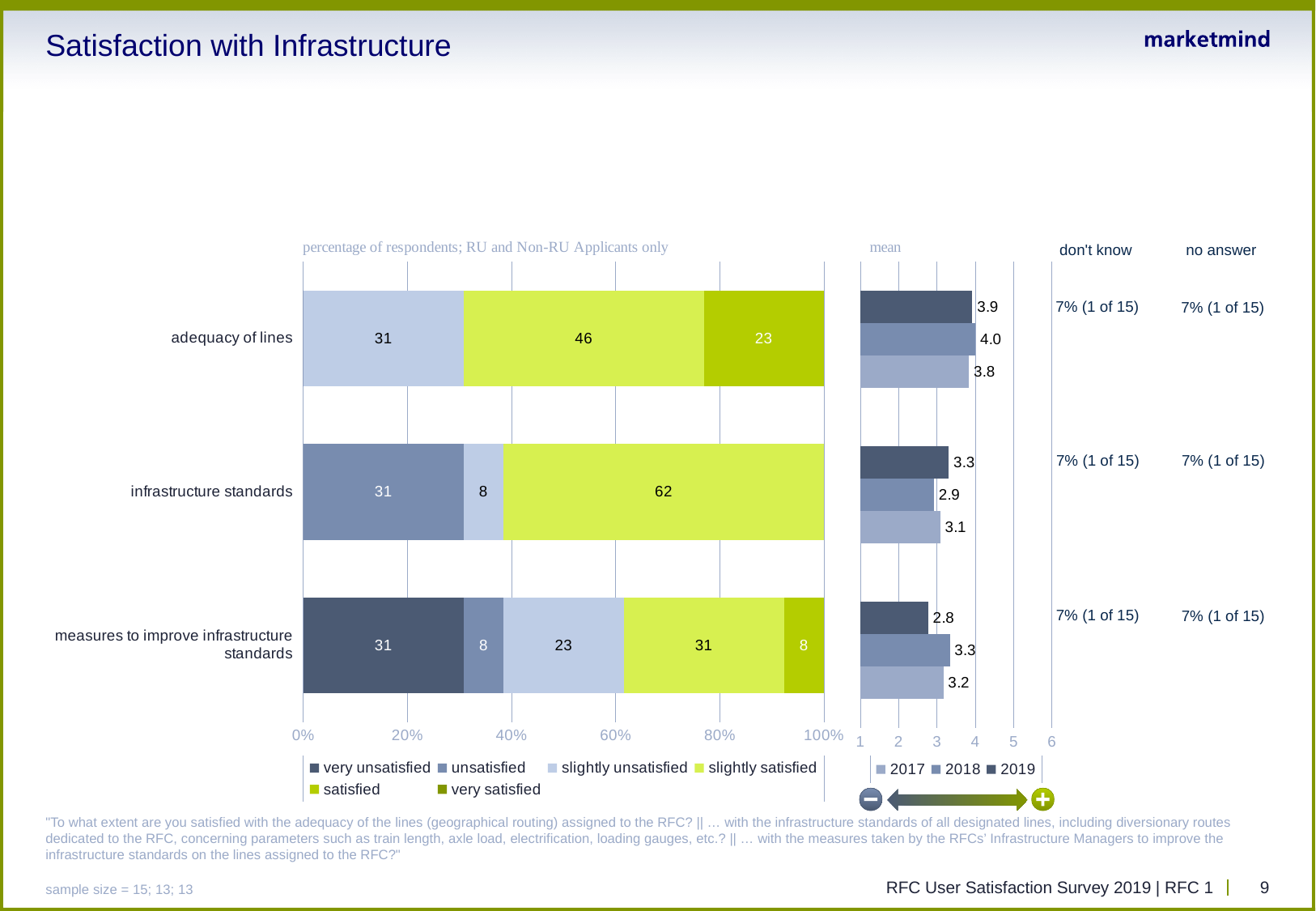

# Satisfaction with Infrastructure

### Chart

| Category | very unsatisfied | unsatisfied | slightly unsatisfied | slightly satisfied | satisfied | very satisfied |
|---|---|---|---|---|---|---|
| adequacy of lines | 0.0 | 0.0 | 30.7692307692 | 46.1538461538 | 23.0769230769 | 0.0 |
| infrastructure standards | 0.0 | 30.7692307692 | 7.6923076923 | 61.5384615385 | 0.0 | 0.0 |
| measures to improve infrastructure standards | 30.7692307692 | 7.6923076923 | 23.0769230769 | 30.7692307692 | 7.6923076923 | 0.0 |

### Chart

| Category | 2019 | 2018 | 2017 |
|---|---|---|---|
| adequacy of lines | 3.9230769231 | 4.0 | 3.833 |
| infrastructure standards | 3.3076923077 | 2.917 | 3.083 |
| measures to improve infrastructure standards | 2.7692307692 | 3.333 | 3.167 |
don't know
no answer
7% (1 of 15)
7% (1 of 15)
7% (1 of 15)
7% (1 of 15)
7% (1 of 15)
7% (1 of 15)

"To what extent are you satisfied with the adequacy of the lines (geographical routing) assigned to the RFC? || … with the infrastructure standards of all designated lines, including diversionary routes dedicated to the RFC, concerning parameters such as train length, axle load, electrification, loading gauges, etc.? || … with the measures taken by the RFCs’ Infrastructure Managers to improve the infrastructure standards on the lines assigned to the RFC?"
sample size = 15; 13; 13
RFC User Satisfaction Survey 2019 | RFC 1
9